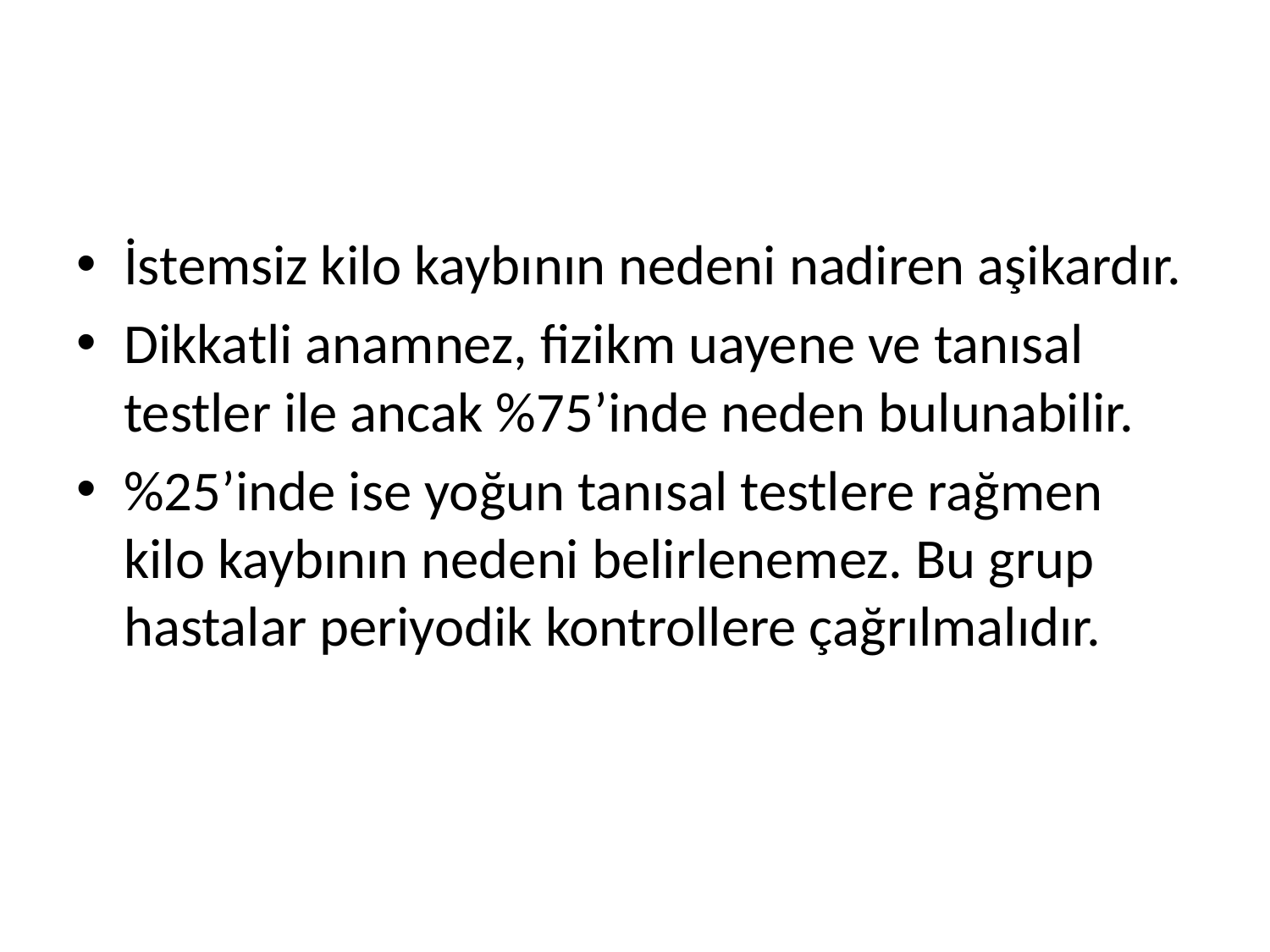

#
İstemsiz kilo kaybının nedeni nadiren aşikardır.
Dikkatli anamnez, fizikm uayene ve tanısal testler ile ancak %75’inde neden bulunabilir.
%25’inde ise yoğun tanısal testlere rağmen kilo kaybının nedeni belirlenemez. Bu grup hastalar periyodik kontrollere çağrılmalıdır.